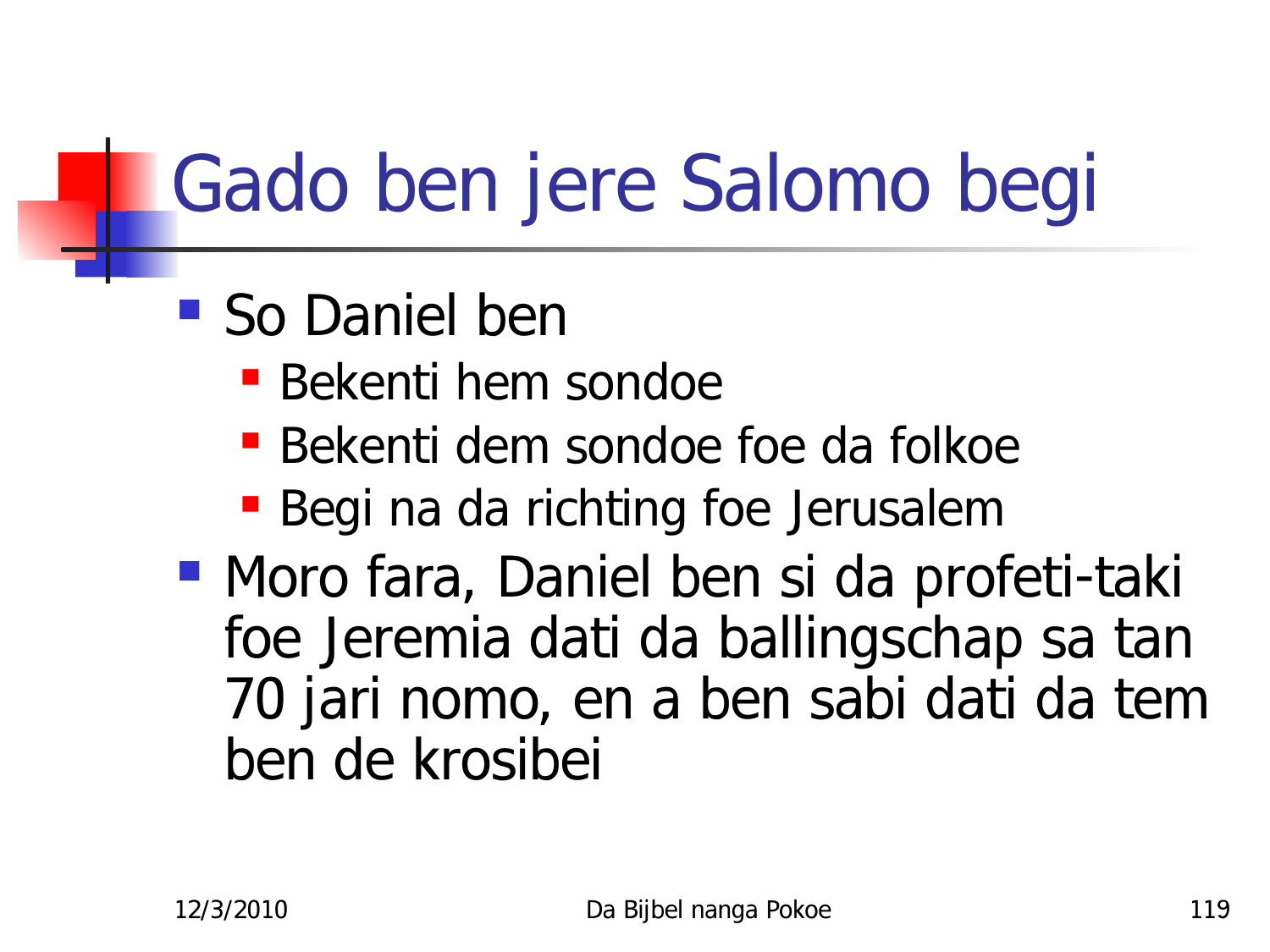

# Gado ben jere Salomo begi
So Daniel ben
Bekenti hem sondoe
Bekenti dem sondoe foe da folkoe
Begi na da richting foe Jerusalem
Moro fara, Daniel ben si da profeti-taki foe Jeremia dati da ballingschap sa tan 70 jari nomo, en a ben sabi dati da tem ben de krosibei
12/3/2010
Da Bijbel nanga Pokoe
119